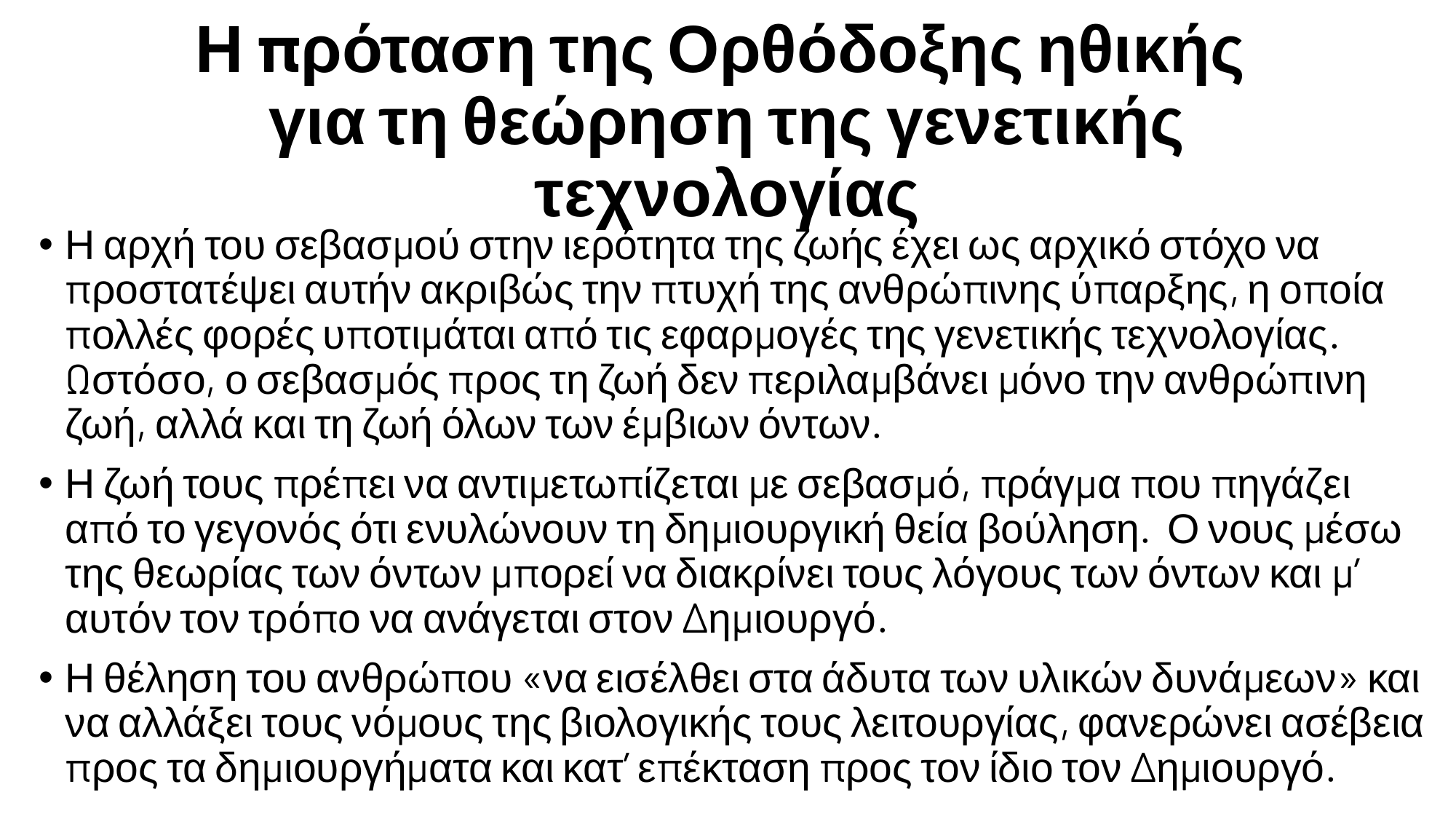

# Η πρόταση της Ορθόδοξης ηθικής για τη θεώρηση της γενετικής τεχνολογίας
Η αρχή του σεβασμού στην ιερότητα της ζωής έχει ως αρχικό στόχο να προστατέψει αυτήν ακριβώς την πτυχή της ανθρώπινης ύπαρξης, η οποία πολλές φορές υποτιμάται από τις εφαρμογές της γενετικής τεχνολογίας. Ωστόσο, ο σεβασμός προς τη ζωή δεν περιλαμβάνει μόνο την ανθρώπινη ζωή, αλλά και τη ζωή όλων των έμβιων όντων.
Η ζωή τους πρέπει να αντιμετωπίζεται με σεβασμό, πράγμα που πηγάζει από το γεγονός ότι ενυλώνουν τη δημιουργική θεία βούληση.  Ο νους μέσω της θεωρίας των όντων μπορεί να διακρίνει τους λόγους των όντων και μ’ αυτόν τον τρόπο να ανάγεται στον Δημιουργό.
Η θέληση του ανθρώπου «να εισέλθει στα άδυτα των υλικών δυνάμεων» και να αλλάξει τους νόμους της βιολογικής τους λειτουργίας, φανερώνει ασέβεια προς τα δημιουργήματα και κατ’ επέκταση προς τον ίδιο τον Δημιουργό.